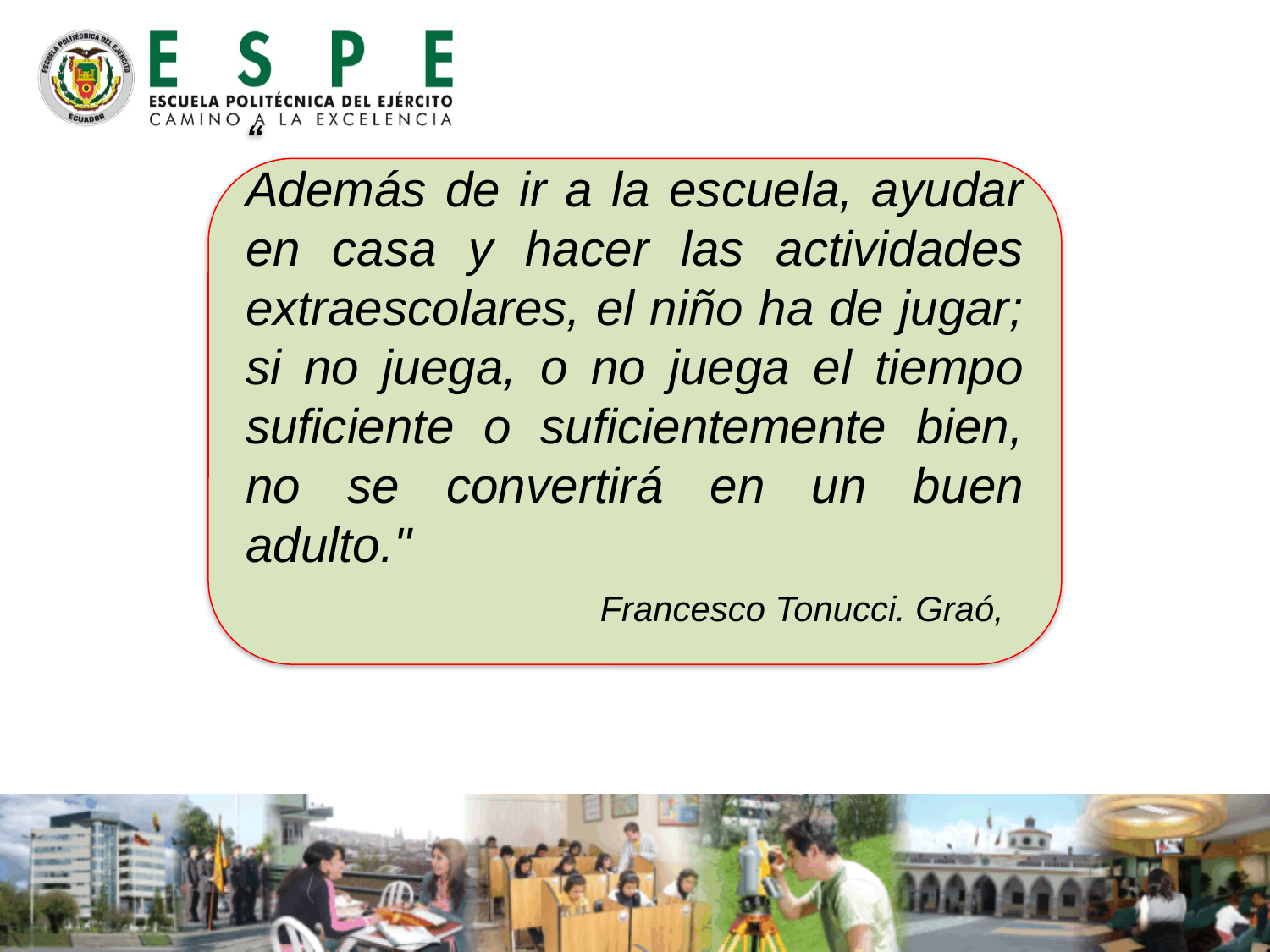

“
Además de ir a la escuela, ayudar en casa y hacer las actividades extraescolares, el niño ha de jugar; si no juega, o no juega el tiempo suficiente o suficientemente bien, no se convertirá en un buen adulto."
                                    Francesco Tonucci. Graó,